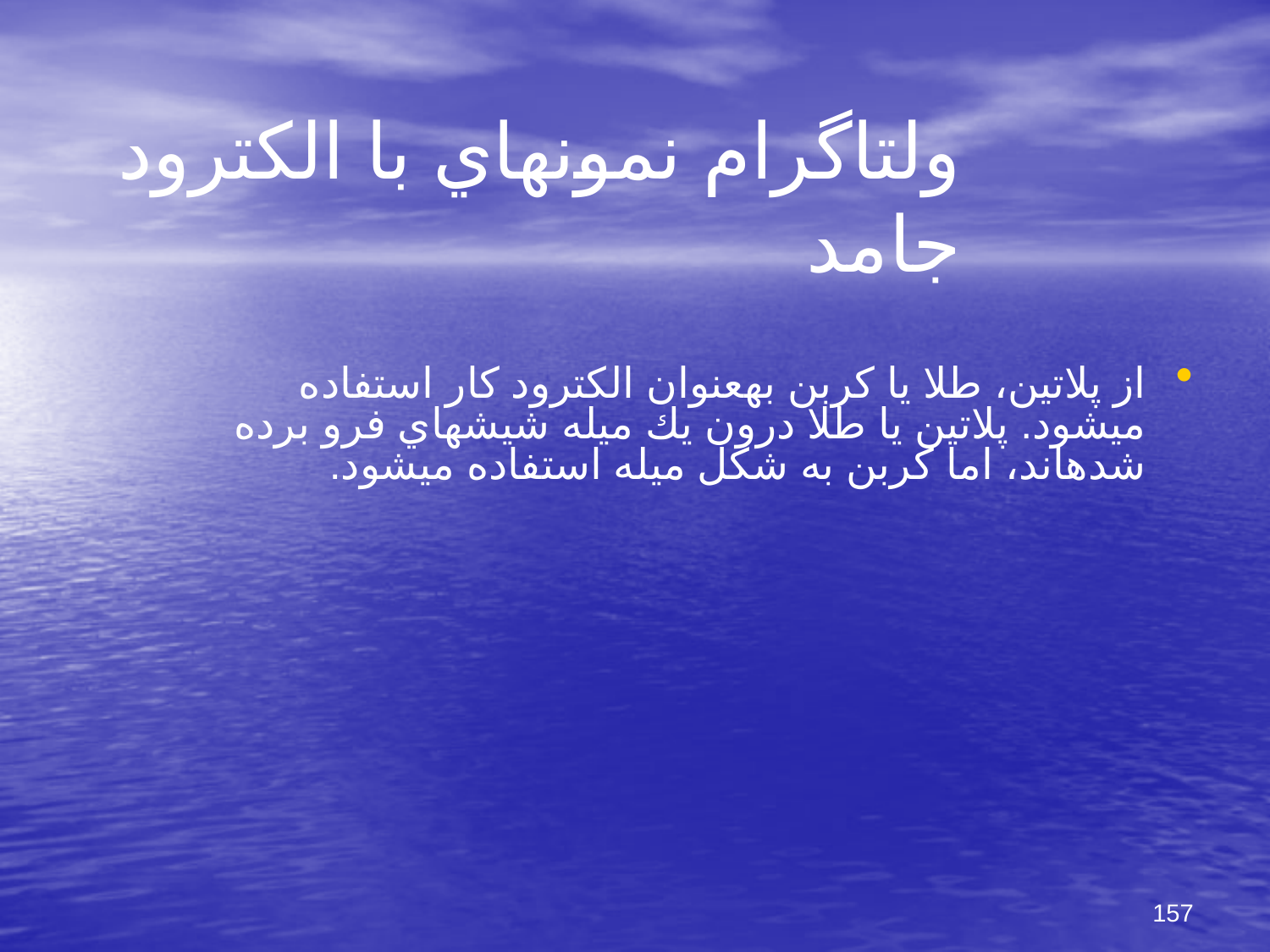

# ولتاگرام نمونه‎اي با الكترود جامد

از پلاتين، طلا يا كربن به‎عنوان الكترود كار استفاده مي‎شود. پلاتين يا طلا درون يك ميله شيشه‎اي فرو برده شده‎اند، اما كربن به شكل ميله استفاده مي‎شود.
157